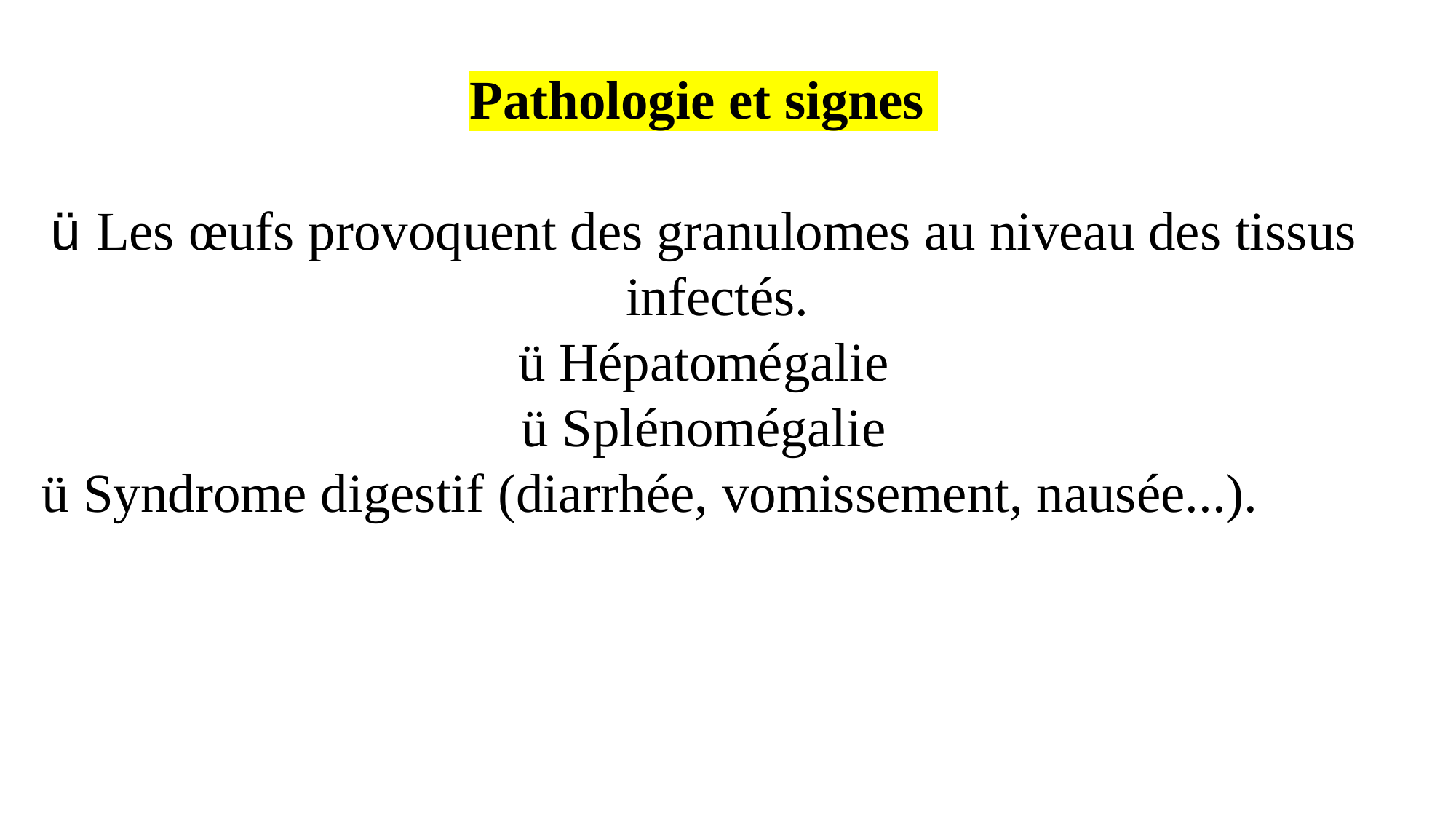

Pathologie et signes
ü Les œufs provoquent des granulomes au niveau des tissus infectés.ü Hépatomégalieü Splénomégalieü Syndrome digestif (diarrhée, vomissement, nausée...).